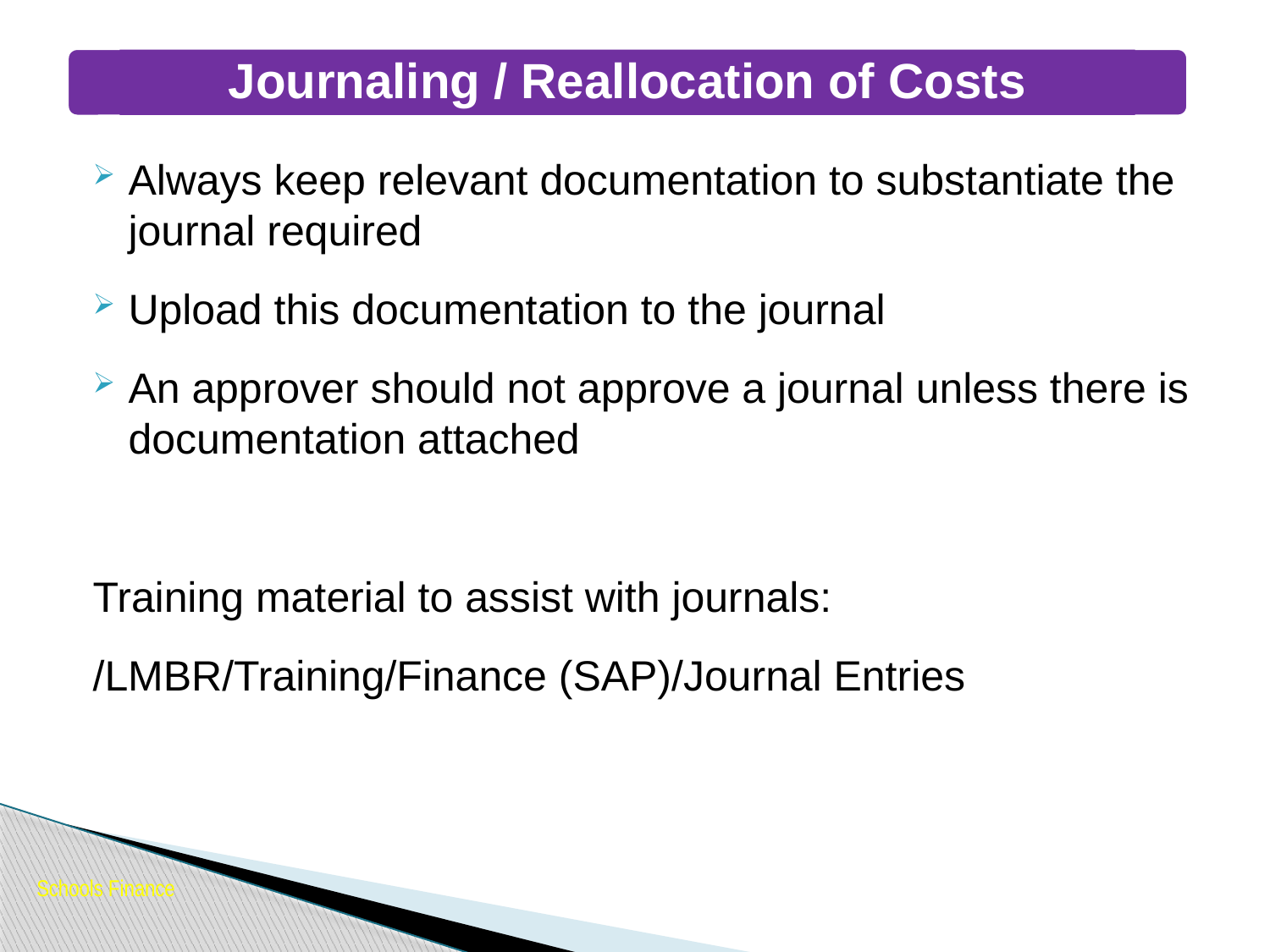

Journaling / Reallocation of Costs
Always keep relevant documentation to substantiate the journal required
Upload this documentation to the journal
An approver should not approve a journal unless there is documentation attached

Training material to assist with journals:
/LMBR/Training/Finance (SAP)/Journal Entries